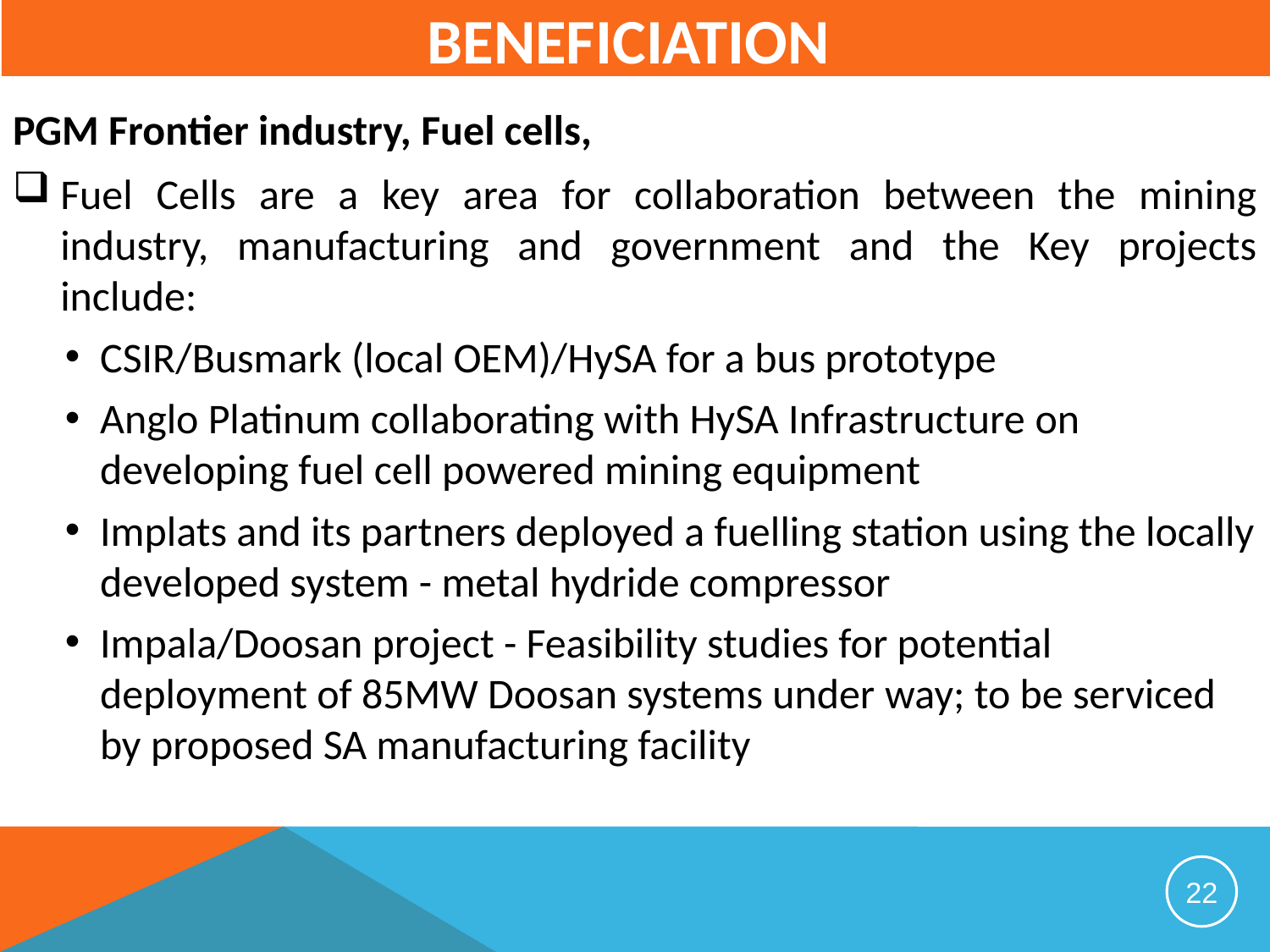

# Beneficiation
PGM Frontier industry, Fuel cells,
Fuel Cells are a key area for collaboration between the mining industry, manufacturing and government and the Key projects include:
CSIR/Busmark (local OEM)/HySA for a bus prototype
Anglo Platinum collaborating with HySA Infrastructure on developing fuel cell powered mining equipment
Implats and its partners deployed a fuelling station using the locally developed system - metal hydride compressor
Impala/Doosan project - Feasibility studies for potential deployment of 85MW Doosan systems under way; to be serviced by proposed SA manufacturing facility

22